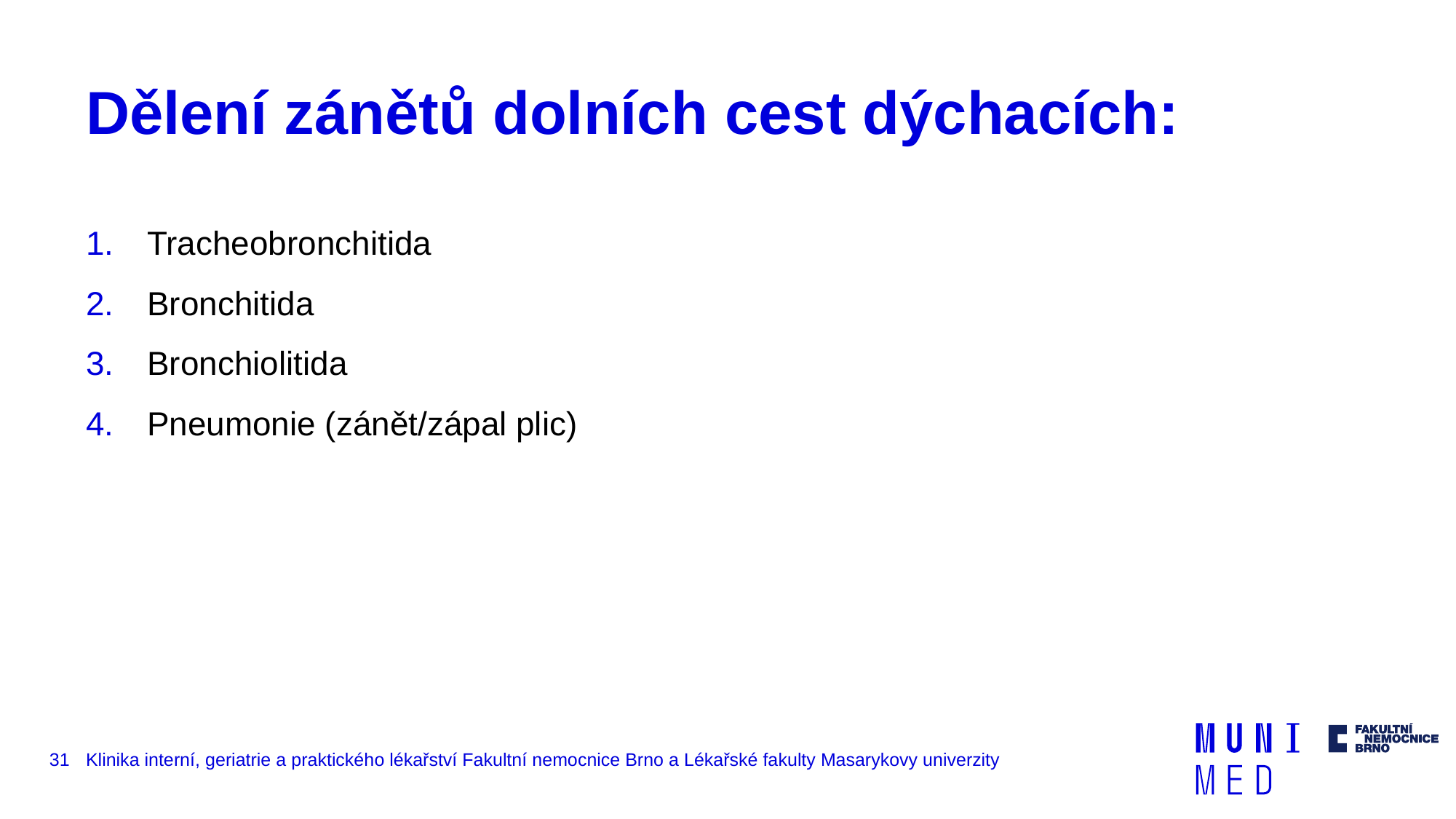

# Dělení zánětů dolních cest dýchacích:
Tracheobronchitida
Bronchitida
Bronchiolitida
Pneumonie (zánět/zápal plic)
31
Klinika interní, geriatrie a praktického lékařství Fakultní nemocnice Brno a Lékařské fakulty Masarykovy univerzity